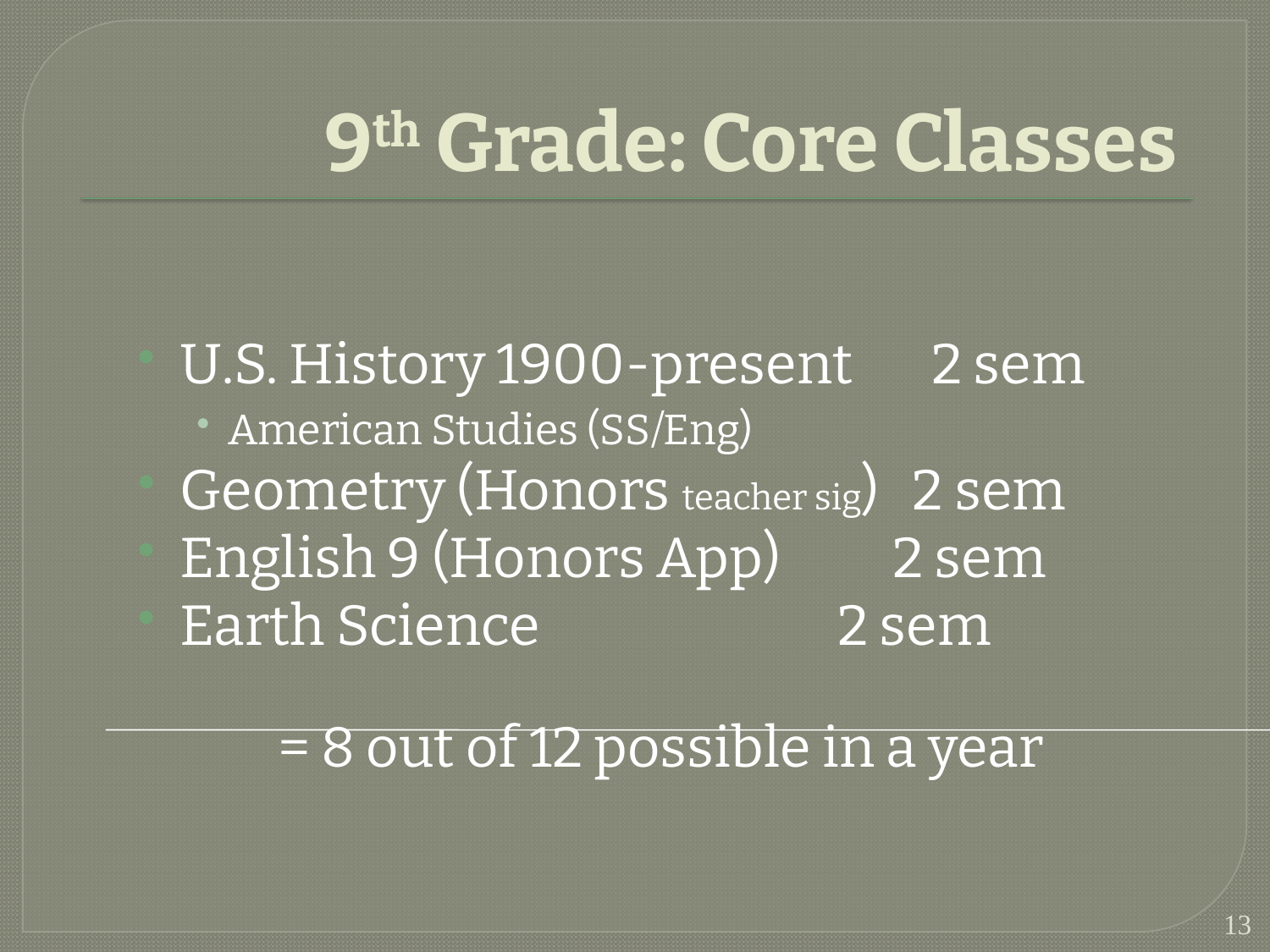

# 9th Grade: Core Classes

U.S. History 1900-present       2 sem
American Studies (SS/Eng)
Geometry (Honors teacher sig)   2 sem
English 9 (Honors App)          2 sem
Earth Science			  2 sem

= 8 out of 12 possible in a year

13